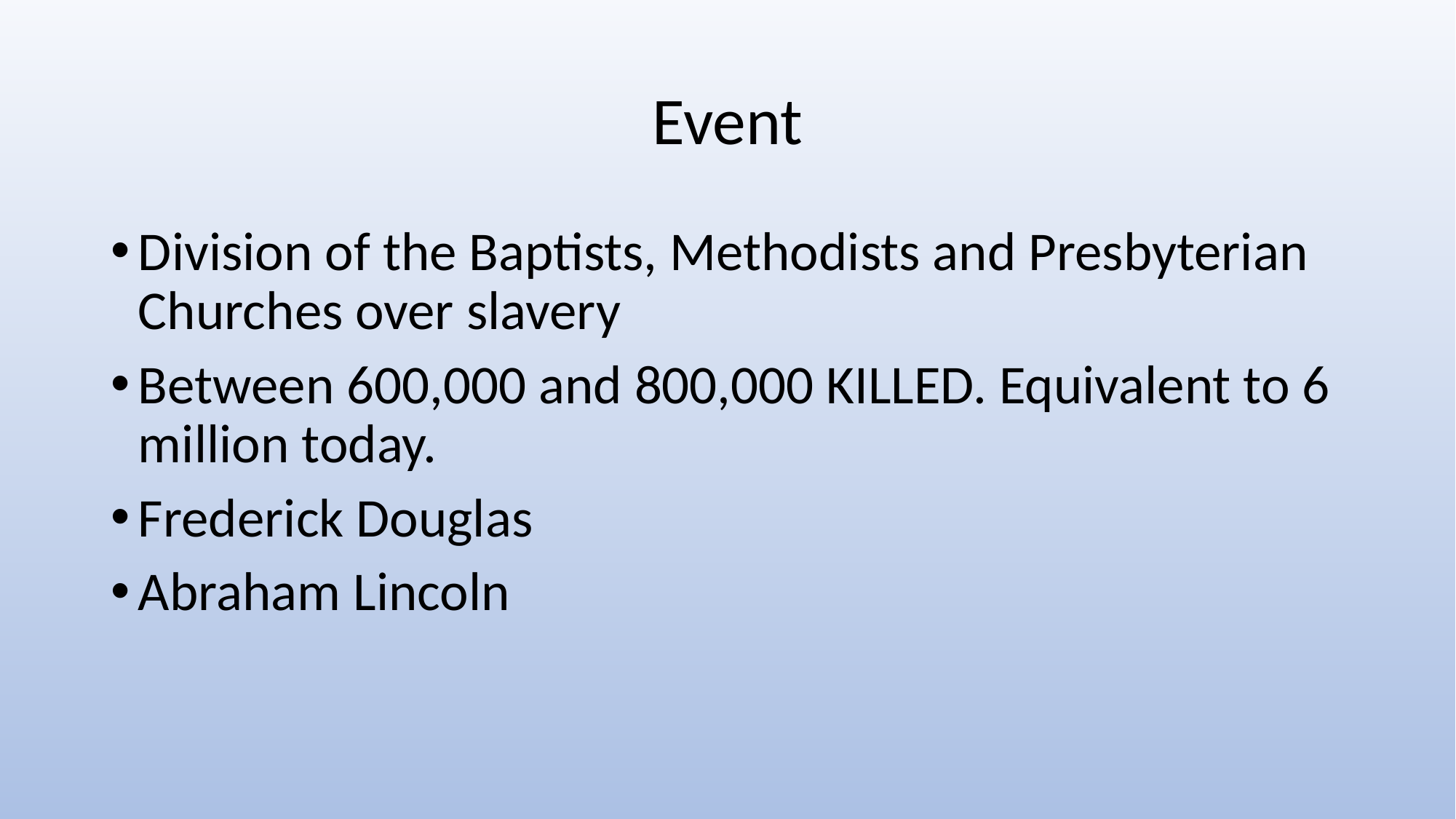

# Event
Division of the Baptists, Methodists and Presbyterian Churches over slavery
Between 600,000 and 800,000 KILLED. Equivalent to 6 million today.
Frederick Douglas
Abraham Lincoln